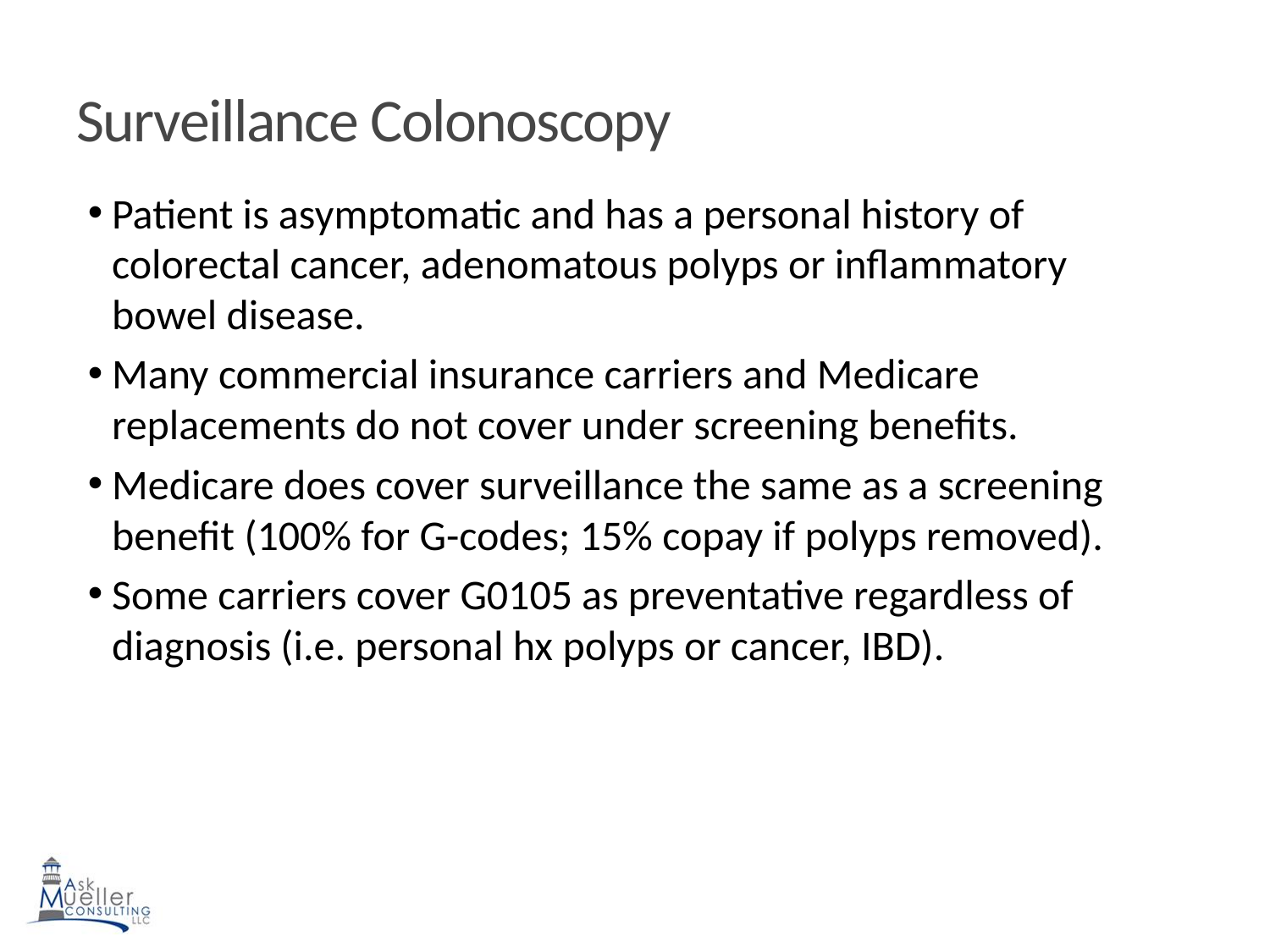

# Surveillance Colonoscopy
Patient is asymptomatic and has a personal history of colorectal cancer, adenomatous polyps or inflammatory bowel disease.
Many commercial insurance carriers and Medicare replacements do not cover under screening benefits.
Medicare does cover surveillance the same as a screening benefit (100% for G-codes; 15% copay if polyps removed).
Some carriers cover G0105 as preventative regardless of diagnosis (i.e. personal hx polyps or cancer, IBD).